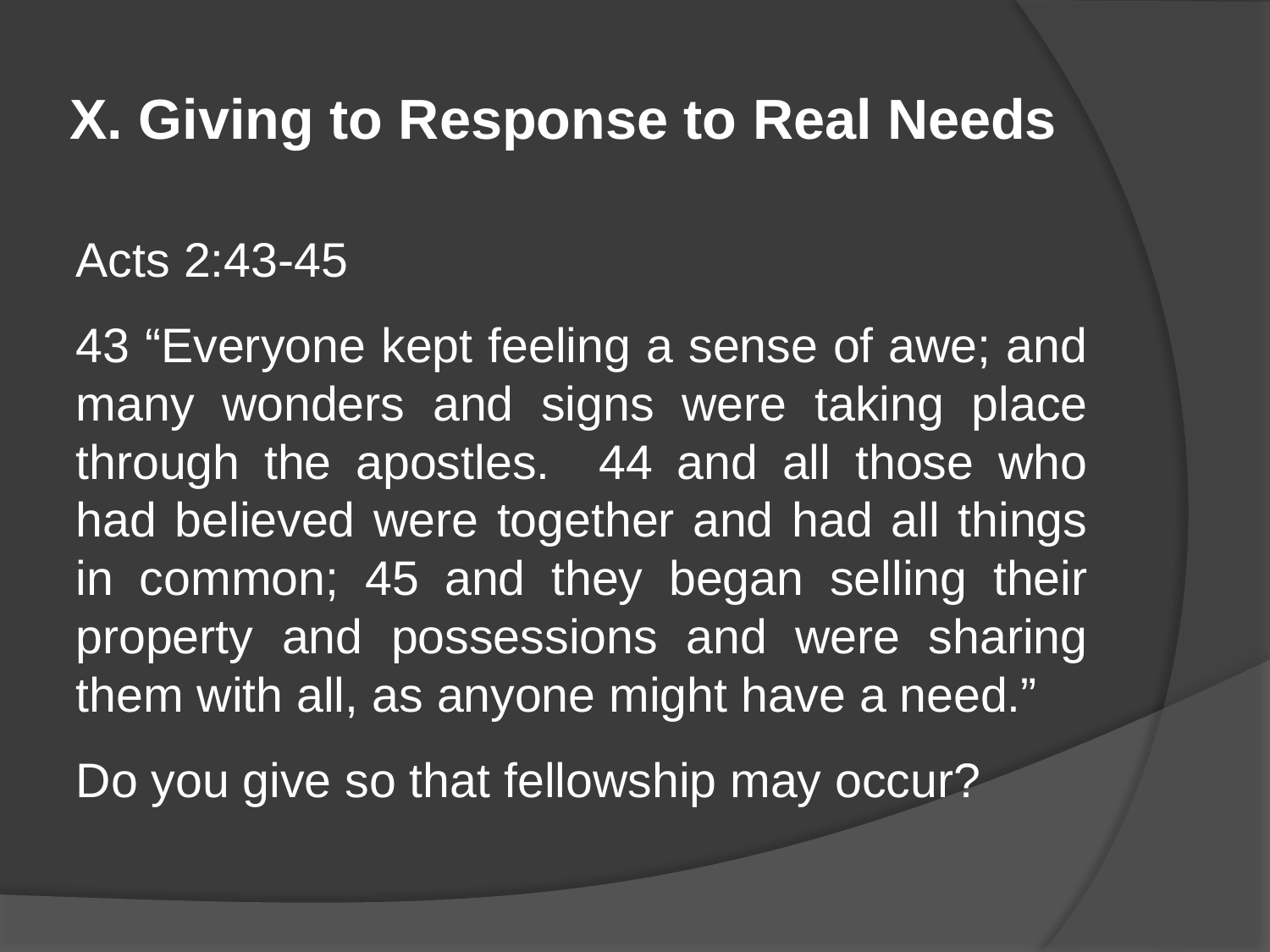

# X. Giving to Response to Real Needs
Acts 2:43-45

43 “Everyone kept feeling a sense of awe; and many wonders and signs were taking place through the apostles.  44 and all those who had believed were together and had all things in common; 45 and they began selling their property and possessions and were sharing them with all, as anyone might have a need.”

Do you give so that fellowship may occur?